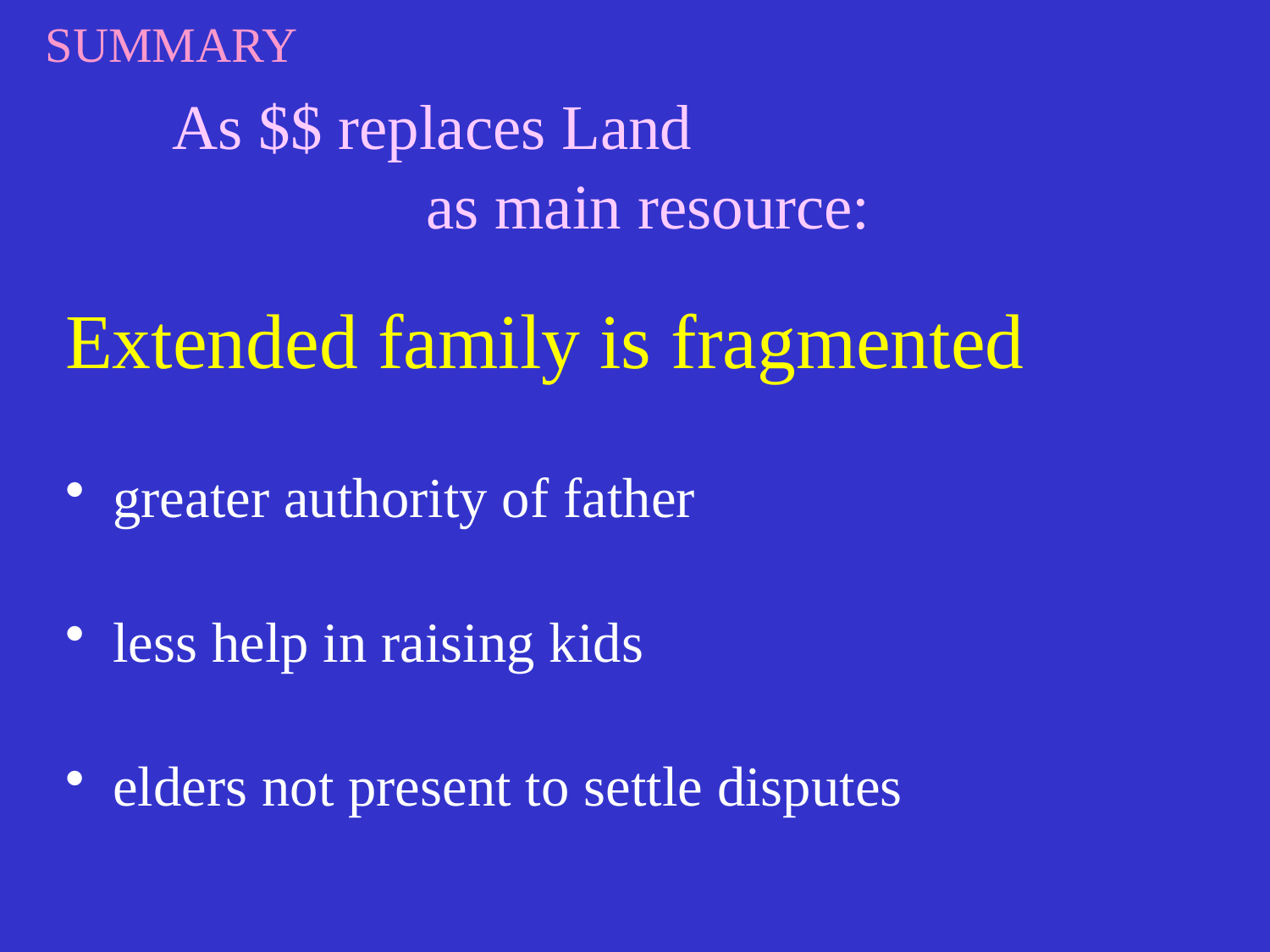

# SUMMARY As $$ replaces Land as main resource:
Extended family is fragmented

greater authority of father

less help in raising kids

elders not present to settle disputes